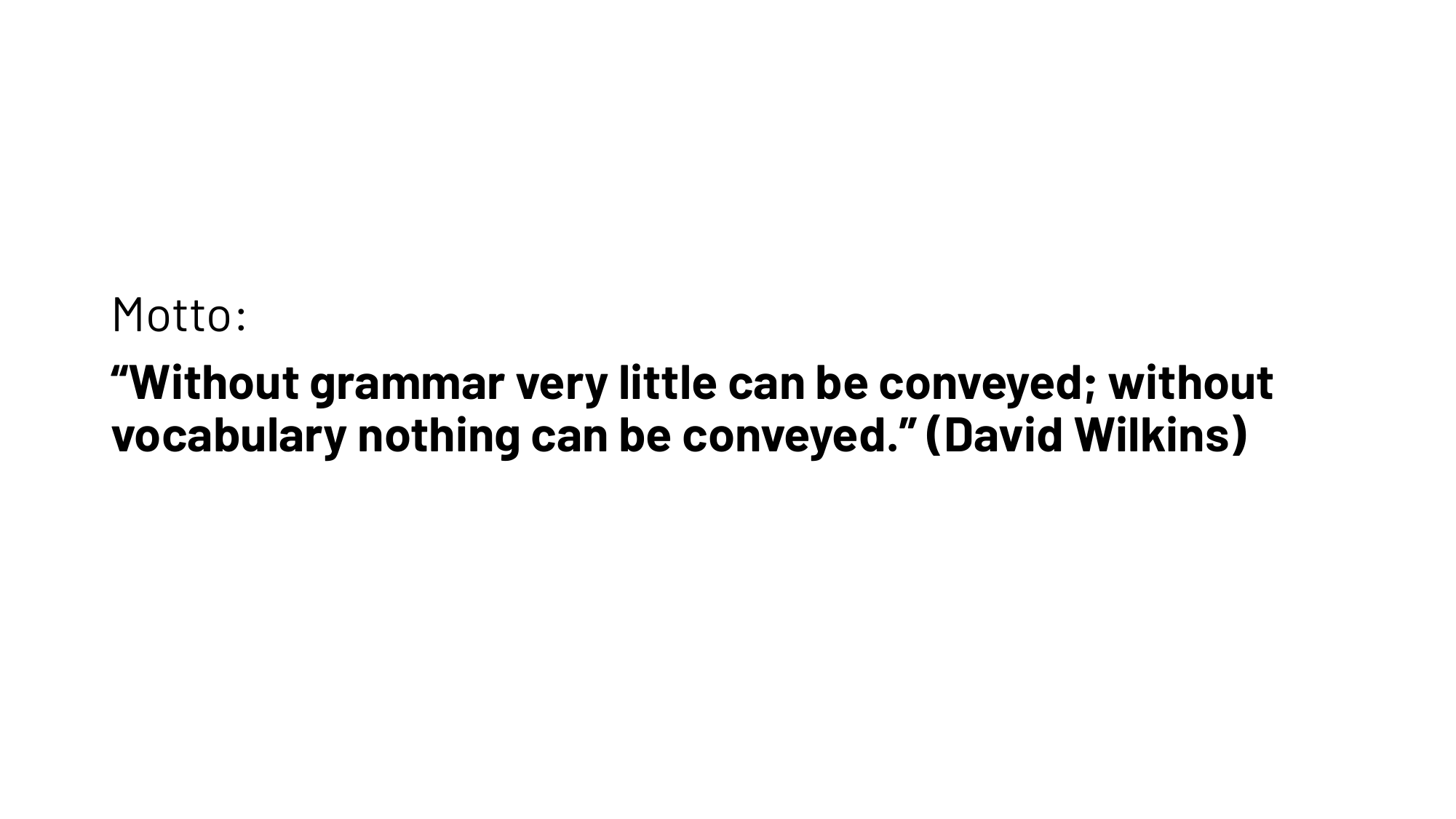

#

Motto:
“Without grammar very little can be conveyed; without vocabulary nothing can be conveyed.” (David Wilkins)